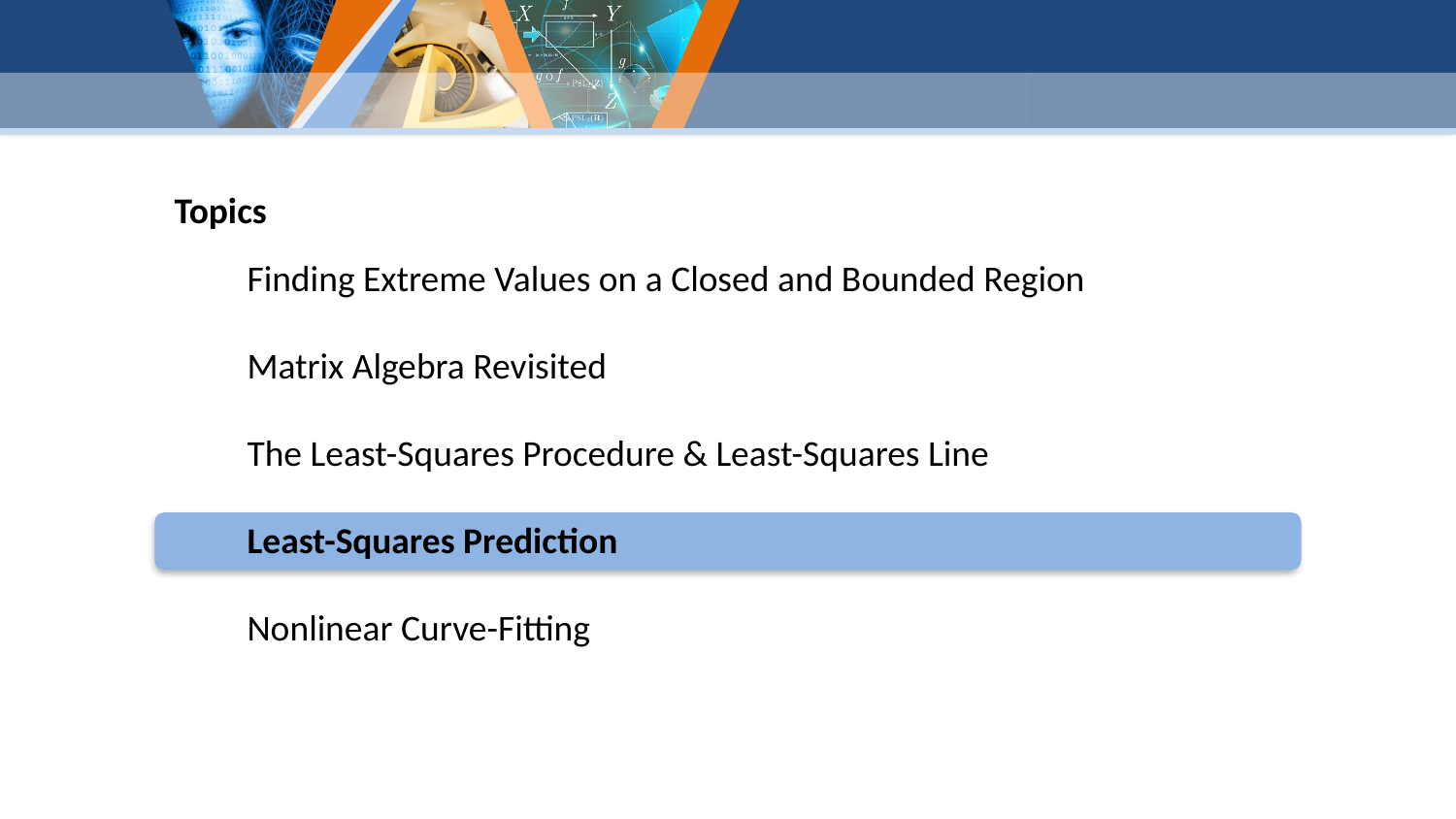

Topics

Finding Extreme Values on a Closed and Bounded Region

Matrix Algebra Revisited

The Least-Squares Procedure & Least-Squares Line

Least-Squares Prediction

Nonlinear Curve-Fitting